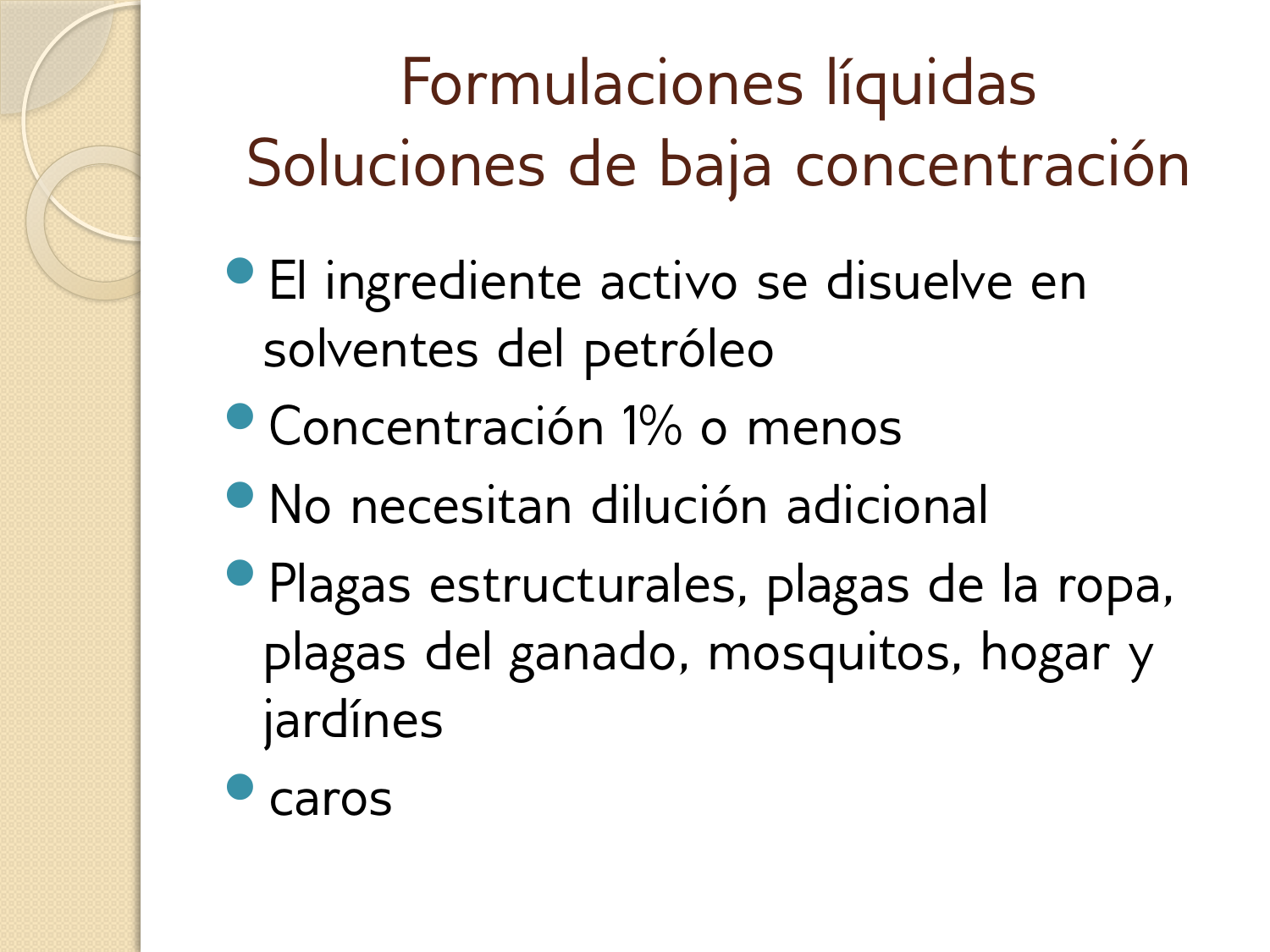

# Formulaciones líquidas Soluciones de baja concentración
El ingrediente activo se disuelve en solventes del petróleo
Concentración 1% o menos
No necesitan dilución adicional
Plagas estructurales, plagas de la ropa, plagas del ganado, mosquitos, hogar y jardínes
caros